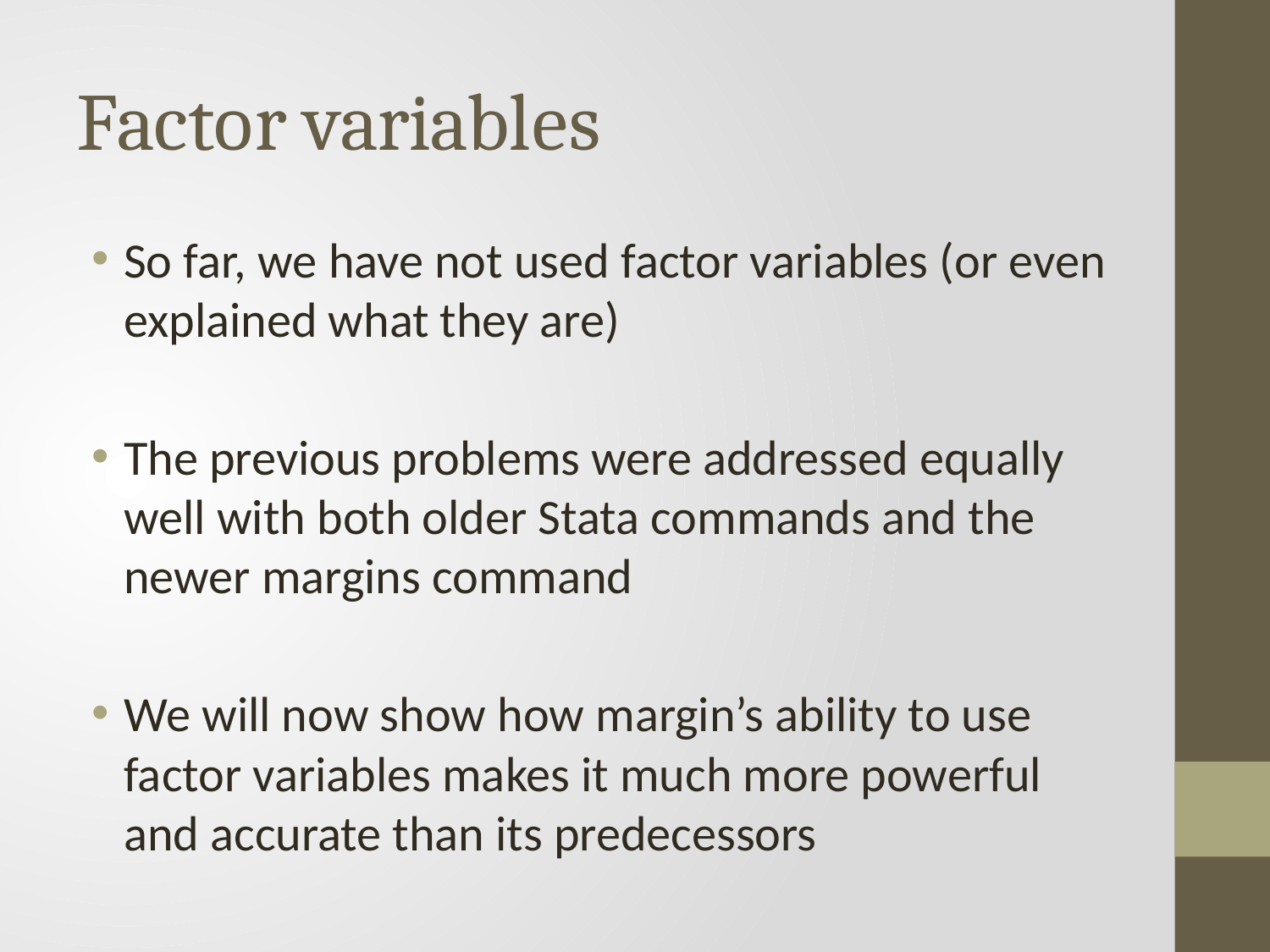

# Factor variables
So far, we have not used factor variables (or even explained what they are)

The previous problems were addressed equally well with both older Stata commands and the newer margins command

We will now show how margin’s ability to use factor variables makes it much more powerful and accurate than its predecessors